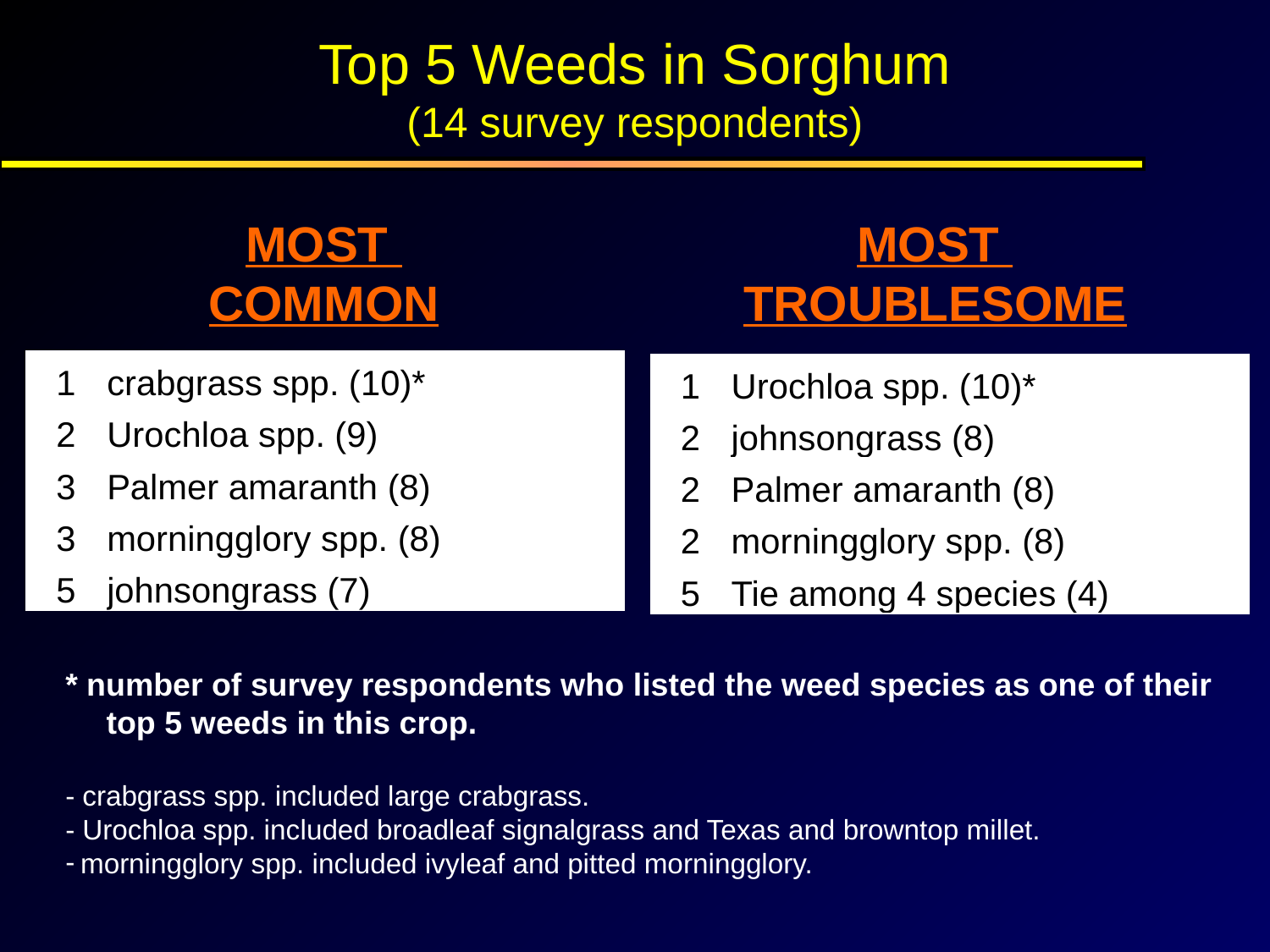

Top 5 Weeds in Sorghum
(14 survey respondents)

MOST
COMMON
MOST
TROUBLESOME
| 1 | crabgrass spp. (10)\* |
| --- | --- |
| 2 | Urochloa spp. (9) |
| 3 | Palmer amaranth (8) |
| 3 | morningglory spp. (8) |
| 5 | johnsongrass (7) |
| 1 | Urochloa spp. (10)\* |
| --- | --- |
| 2 | johnsongrass (8) |
| 2 | Palmer amaranth (8) |
| 2 | morningglory spp. (8) |
| 5 | Tie among 4 species (4) |
* number of survey respondents who listed the weed species as one of their  top 5 weeds in this crop.

- crabgrass spp. included large crabgrass.
- Urochloa spp. included broadleaf signalgrass and Texas and browntop millet.
morningglory spp. included ivyleaf and pitted morningglory.